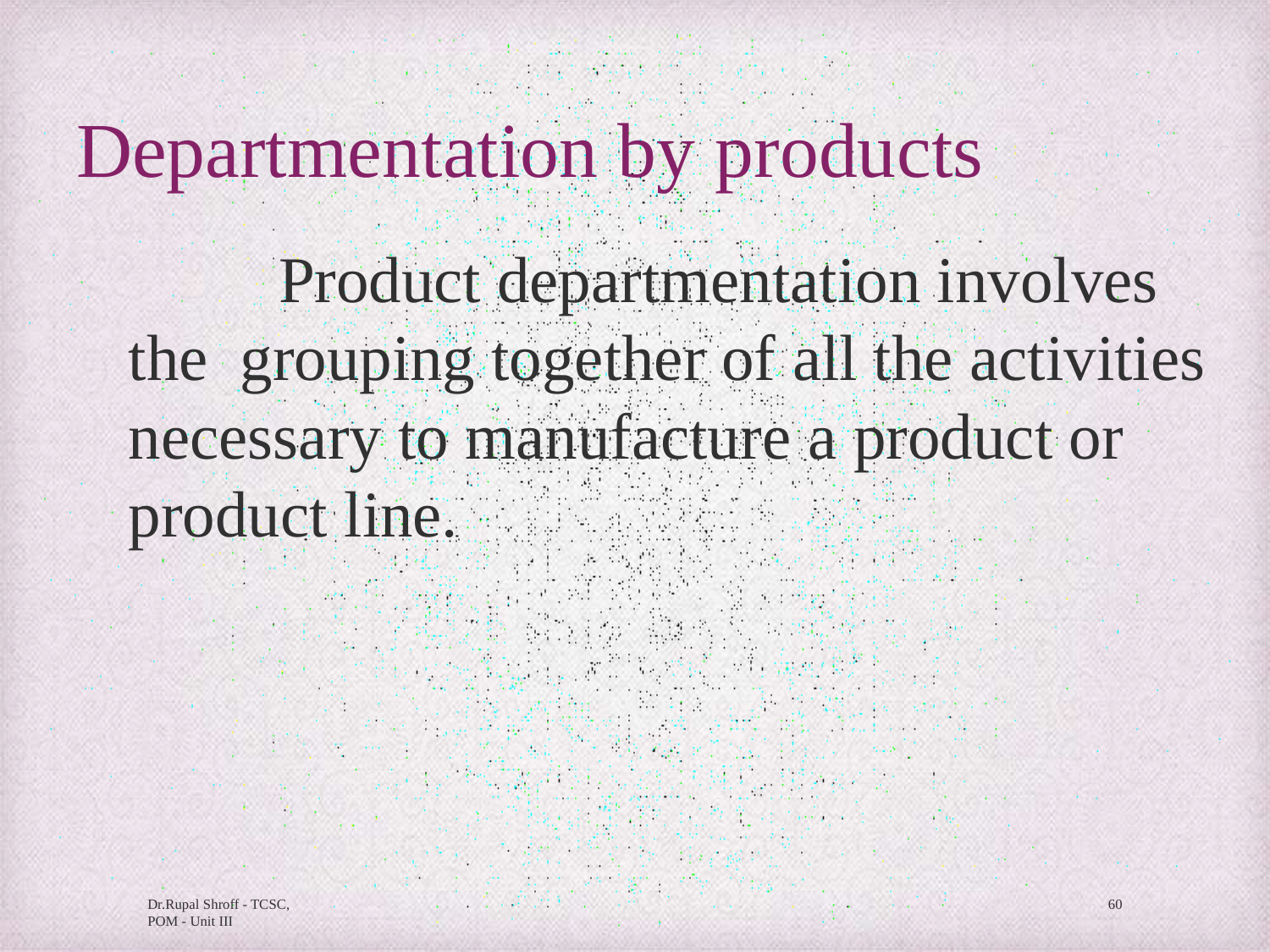

# Departmentation by products
Product departmentation involves the  grouping together of all the activities  necessary to manufacture a product or  product line.
Dr.Rupal Shroff - TCSC, POM - Unit III
60